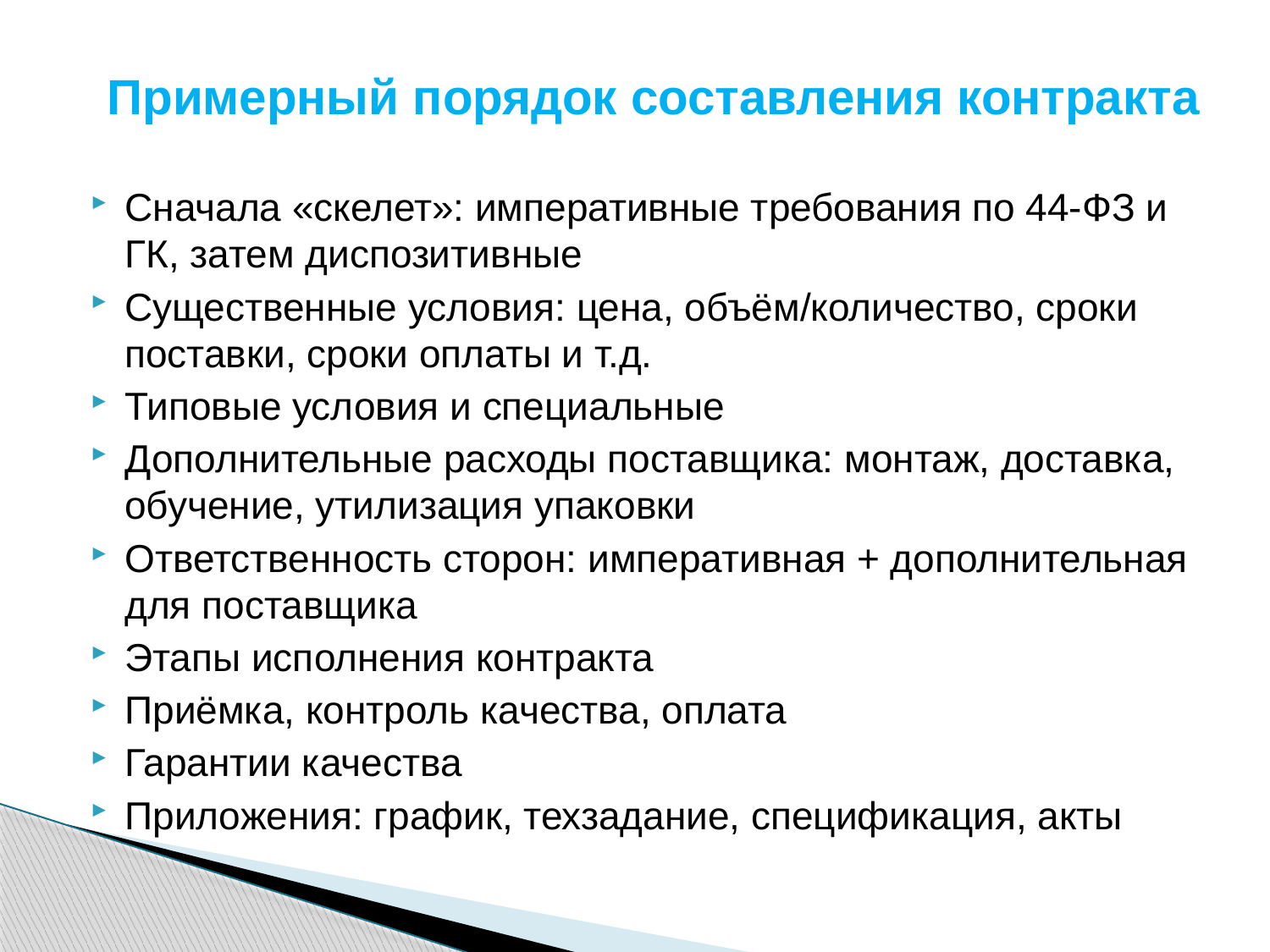

# Примерный порядок составления контракта
Сначала «скелет»: императивные требования по 44-ФЗ и ГК, затем диспозитивные
Существенные условия: цена, объём/количество, сроки поставки, сроки оплаты и т.д.
Типовые условия и специальные
Дополнительные расходы поставщика: монтаж, доставка, обучение, утилизация упаковки
Ответственность сторон: императивная + дополнительная для поставщика
Этапы исполнения контракта
Приёмка, контроль качества, оплата
Гарантии качества
Приложения: график, техзадание, спецификация, акты